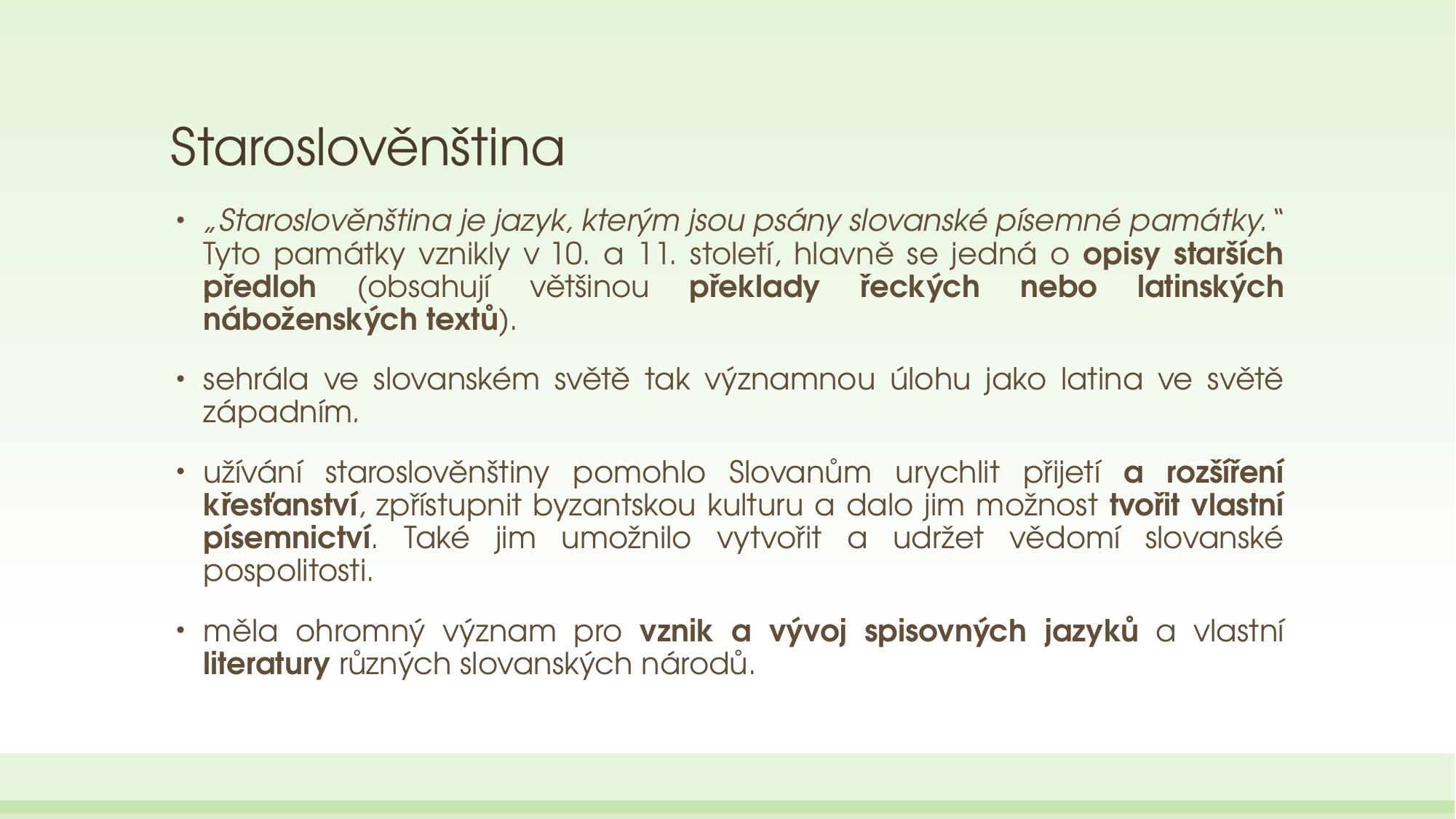

# Staroslověnština
„Staroslověnština je jazyk, kterým jsou psány slovanské písemné památky.“ Tyto památky vznikly v 10. a 11. století, hlavně se jedná o opisy starších předloh (obsahují většinou překlady řeckých nebo latinských náboženských textů).
sehrála ve slovanském světě tak významnou úlohu jako latina ve světě západním.
užívání staroslověnštiny pomohlo Slovanům urychlit přijetí a rozšíření křesťanství, zpřístupnit byzantskou kulturu a dalo jim možnost tvořit vlastní písemnictví. Také jim umožnilo vytvořit a udržet vědomí slovanské pospolitosti.
měla ohromný význam pro vznik a vývoj spisovných jazyků a vlastní literatury různých slovanských národů.